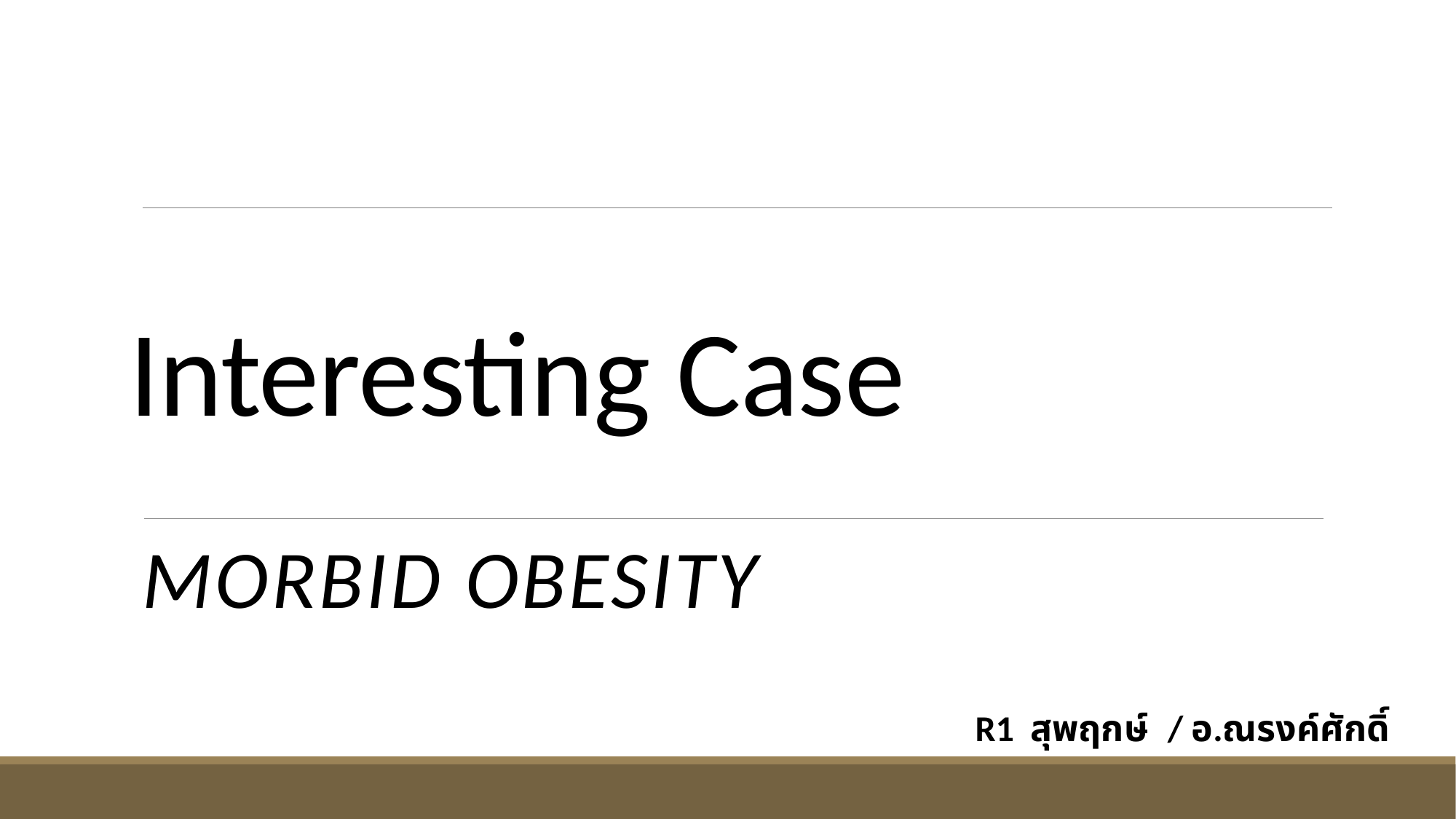

# Interesting Case
Morbid obesity
R1  สุพฤกษ์  / อ.ณรงค์ศักดิ์